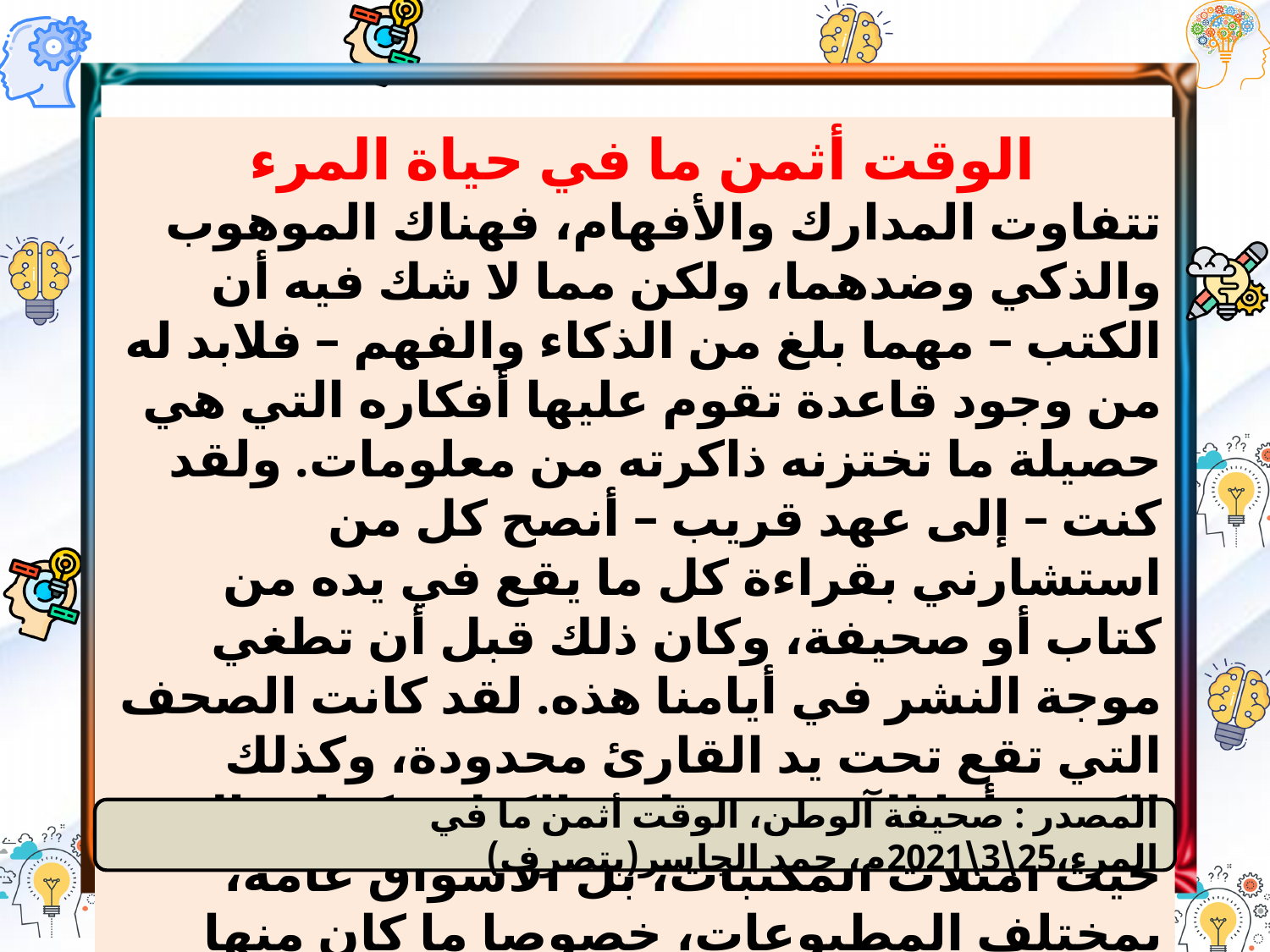

الوقت أثمن ما في حياة المرء
تتفاوت المدارك والأفهام، فهناك الموهوب والذكي وضدهما، ولكن مما لا شك فيه أن الكتب – مهما بلغ من الذكاء والفهم – فلابد له من وجود قاعدة تقوم عليها أفكاره التي هي حصيلة ما تختزنه ذاكرته من معلومات. ولقد كنت – إلى عهد قريب – أنصح كل من استشارني بقراءة كل ما يقع في يده من كتاب أو صحيفة، وكان ذلك قبل أن تطغي موجة النشر في أيامنا هذه. لقد كانت الصحف التي تقع تحت يد القارئ محدودة، وكذلك الكتب. أما الآن فقد طفح الكيل – كما يقال – حيث امتلأت المكتبات، بل الأسواق عامة، بمختلف المطبوعات، خصوصا ما كان منها ملائما لذوق طبقات خاصة من الناس يغلب على دوافعهم المطالعة لقتل الوقت.

المصدر : صحيفة الوطن، الوقت أثمن ما في المرء،25\3\2021م، حمد الجاسر(بتصرف)